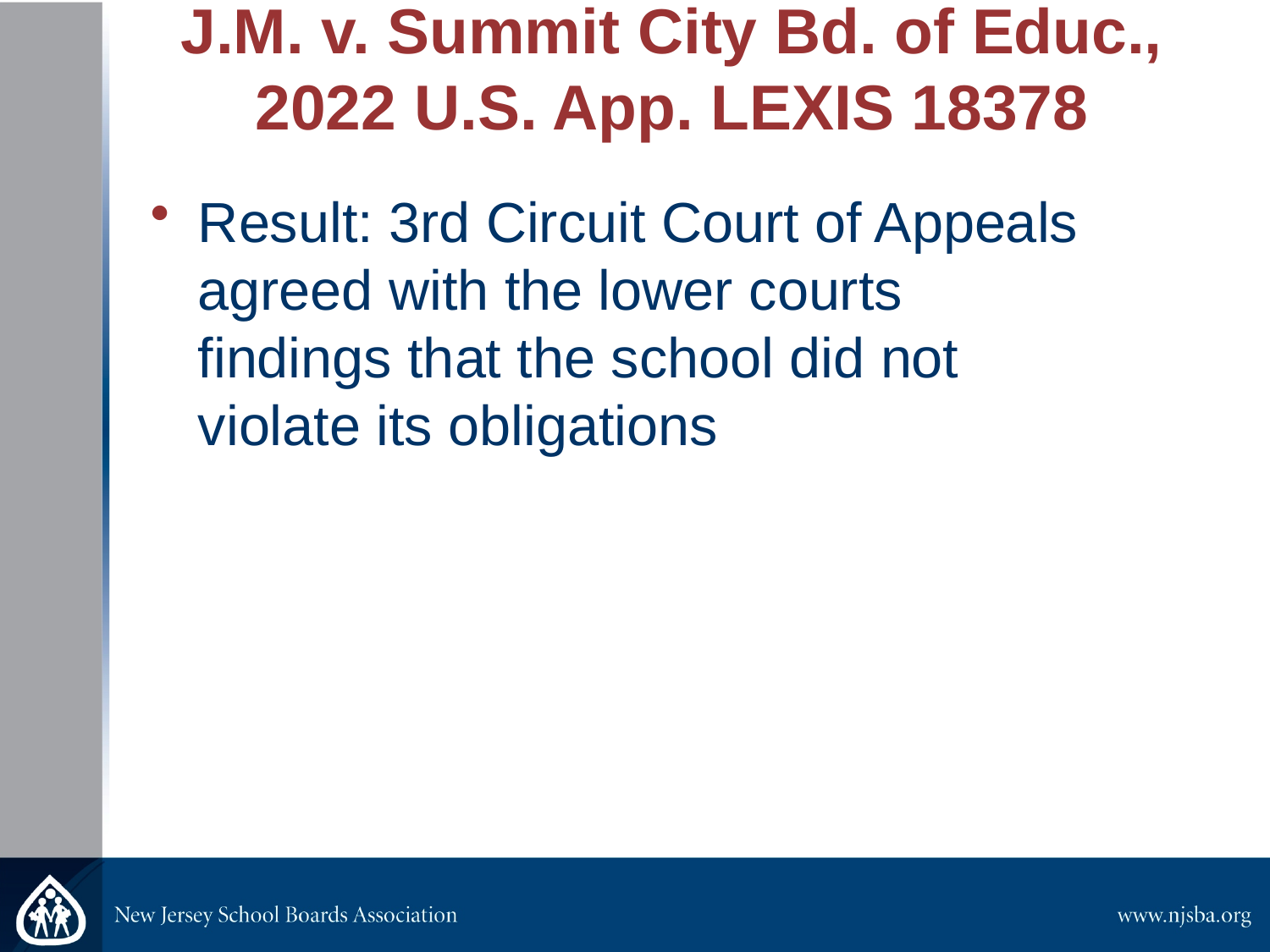

# J.M. v. Summit City Bd. of Educ., 2022 U.S. App. LEXIS 18378​
Result: 3rd Circuit Court of Appeals agreed with the lower courts findings that the school did not violate its obligations​